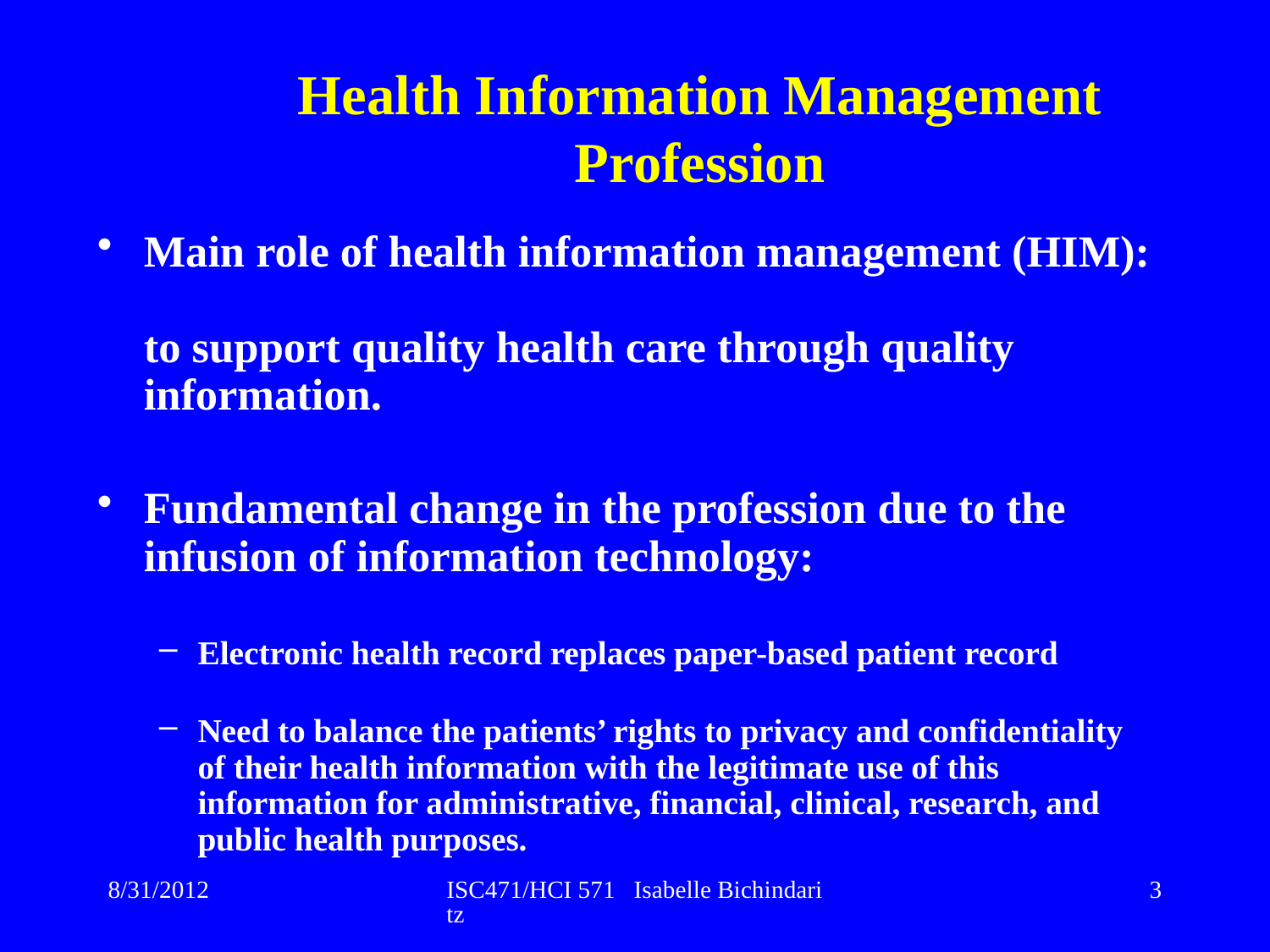

# Health Information Management Profession
Main role of health information management (HIM):
to support quality health care through quality information.

Fundamental change in the profession due to the infusion of information technology:
Electronic health record replaces paper-based patient record
Need to balance the patients’ rights to privacy and confidentiality of their health information with the legitimate use of this information for administrative, financial, clinical, research, and public health purposes.

8/31/2012
ISC471/HCI 571   Isabelle Bichindaritz
3